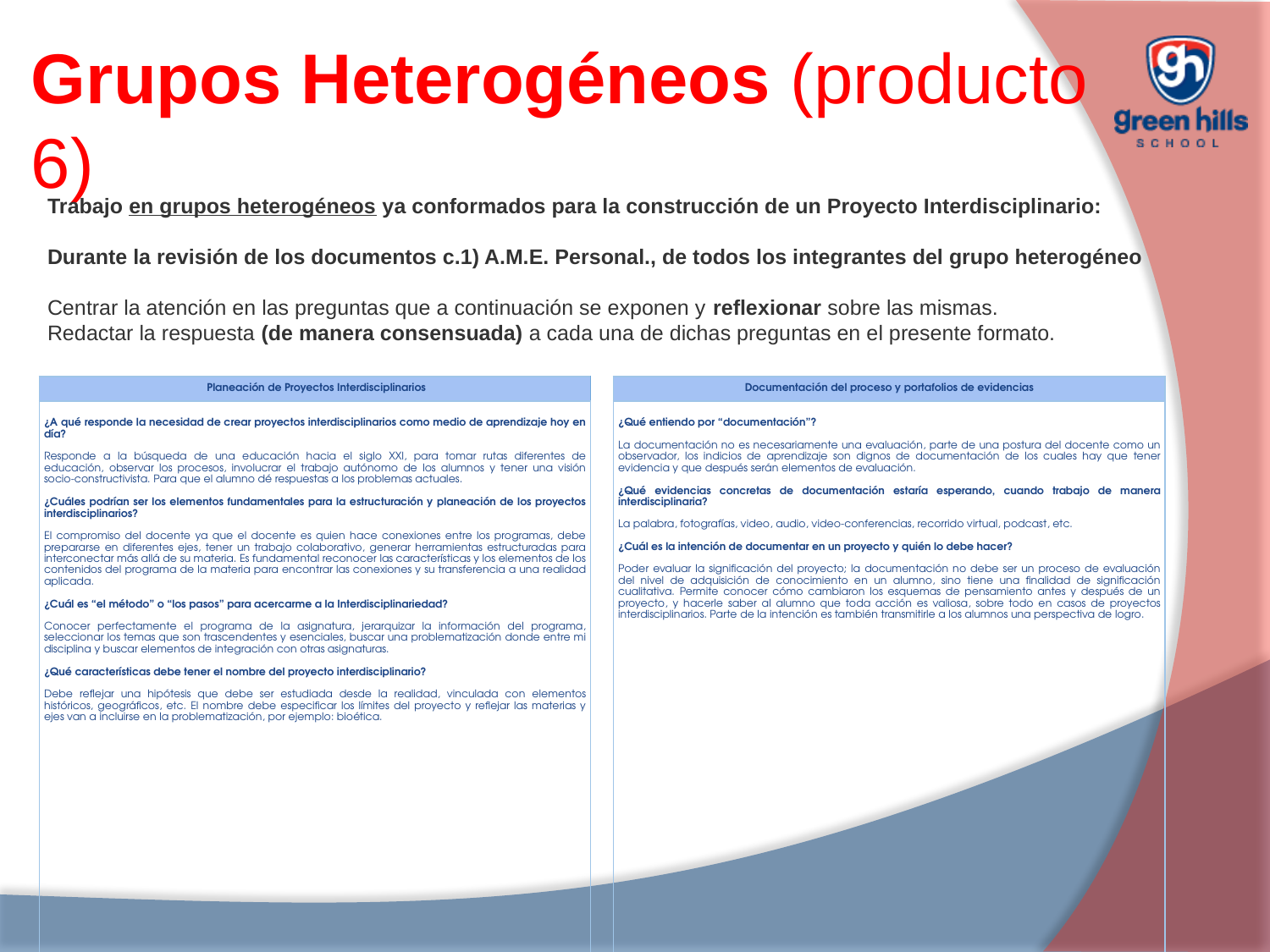

# Grupos Heterogéneos (producto 6)
Trabajo en grupos heterogéneos ya conformados para la construcción de un Proyecto Interdisciplinario:

Durante la revisión de los documentos c.1) A.M.E. Personal., de todos los integrantes del grupo heterogéneo

Centrar la atención en las preguntas que a continuación se exponen y reflexionar sobre las mismas.
Redactar la respuesta (de manera consensuada) a cada una de dichas preguntas en el presente formato.

| Planeación de Proyectos Interdisciplinarios |  | Documentación del proceso y portafolios de evidencias |
| --- | --- | --- |
| ¿A qué responde la necesidad de crear proyectos interdisciplinarios como medio de aprendizaje hoy en día?   Responde a la búsqueda de una educación hacia el siglo XXI, para tomar rutas diferentes de educación, observar los procesos, involucrar el trabajo autónomo de los alumnos y tener una visión socio-constructivista. Para que el alumno dé respuestas a los problemas actuales.   ¿Cuáles podrían ser los elementos fundamentales para la estructuración y planeación de los proyectos interdisciplinarios?   El compromiso del docente ya que el docente es quien hace conexiones entre los programas, debe prepararse en diferentes ejes, tener un trabajo colaborativo, generar herramientas estructuradas para interconectar más allá de su materia. Es fundamental reconocer las características y los elementos de los contenidos del programa de la materia para encontrar las conexiones y su transferencia a una realidad aplicada.   ¿Cuál es “el método” o “los pasos” para acercarme a la Interdisciplinariedad?   Conocer perfectamente el programa de la asignatura, jerarquizar la información del programa, seleccionar los temas que son trascendentes y esenciales, buscar una problematización donde entre mi disciplina y buscar elementos de integración con otras asignaturas.   ¿Qué características debe tener el nombre del proyecto interdisciplinario?   Debe reflejar una hipótesis que debe ser estudiada desde la realidad, vinculada con elementos históricos, geográficos, etc. El nombre debe especificar los límites del proyecto y reflejar las materias y ejes van a incluirse en la problematización, por ejemplo: bioética. |  | ¿Qué entiendo por “documentación”? La documentación no es necesariamente una evaluación, parte de una postura del docente como un observador, los indicios de aprendizaje son dignos de documentación de los cuales hay que tener evidencia y que después serán elementos de evaluación.   ¿Qué evidencias concretas de documentación estaría esperando, cuando trabajo de manera interdisciplinaria?   La palabra, fotografías, video, audio, video-conferencias, recorrido virtual, podcast, etc.   ¿Cuál es la intención de documentar en un proyecto y quién lo debe hacer?   Poder evaluar la significación del proyecto; la documentación no debe ser un proceso de evaluación del nivel de adquisición de conocimiento en un alumno, sino tiene una finalidad de significación cualitativa. Permite conocer cómo cambiaron los esquemas de pensamiento antes y después de un proyecto, y hacerle saber al alumno que toda acción es valiosa, sobre todo en casos de proyectos interdisciplinarios. Parte de la intención es también transmitirle a los alumnos una perspectiva de logro. |